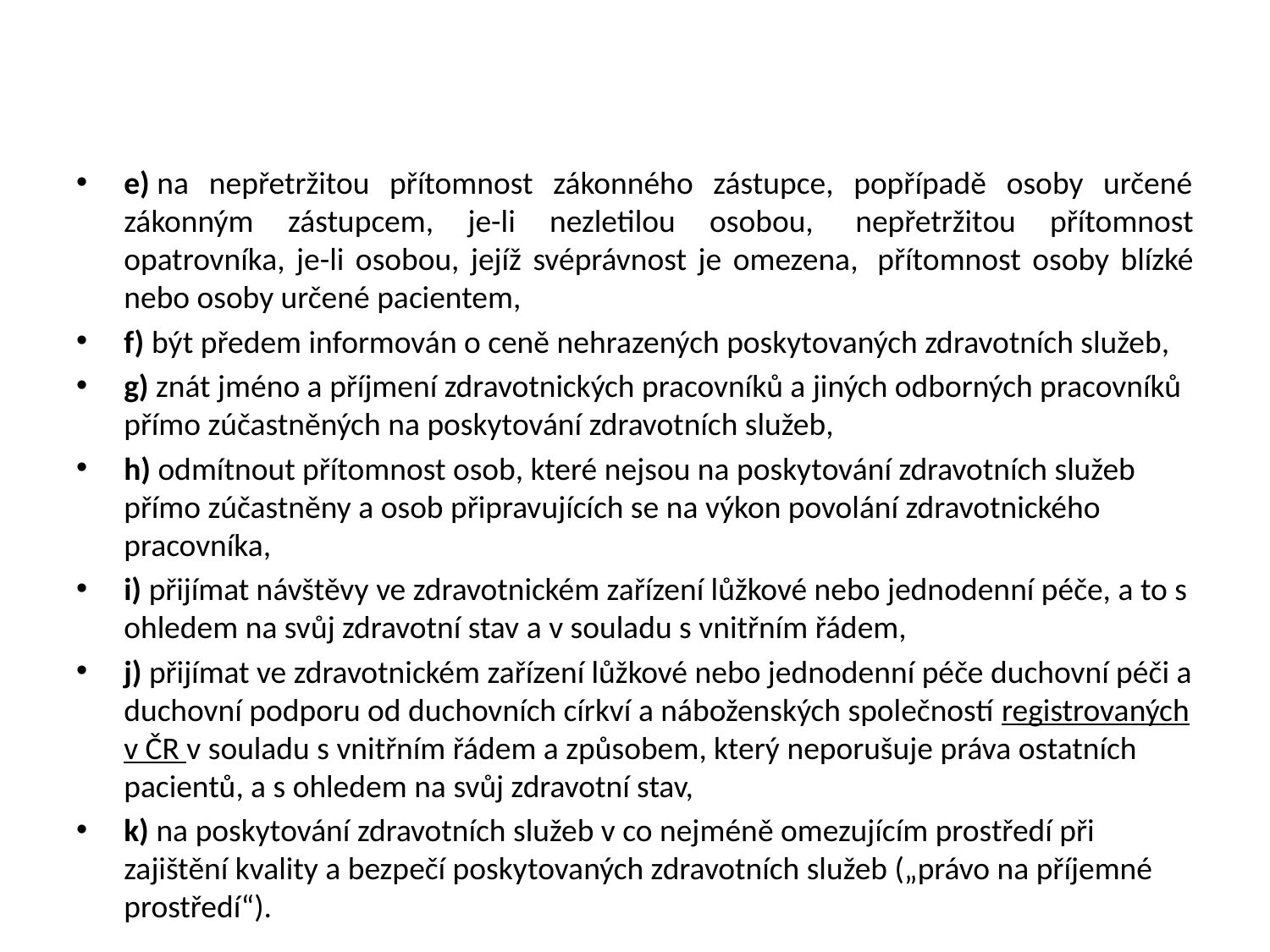

#
e) na nepřetržitou přítomnost zákonného zástupce, popřípadě osoby určené zákonným zástupcem, je-li nezletilou osobou,  nepřetržitou přítomnost opatrovníka, je-li osobou, jejíž svéprávnost je omezena,  přítomnost osoby blízké nebo osoby určené pacientem,
f) být předem informován o ceně nehrazených poskytovaných zdravotních služeb,
g) znát jméno a příjmení zdravotnických pracovníků a jiných odborných pracovníků přímo zúčastněných na poskytování zdravotních služeb,
h) odmítnout přítomnost osob, které nejsou na poskytování zdravotních služeb přímo zúčastněny a osob připravujících se na výkon povolání zdravotnického pracovníka,
i) přijímat návštěvy ve zdravotnickém zařízení lůžkové nebo jednodenní péče, a to s ohledem na svůj zdravotní stav a v souladu s vnitřním řádem,
j) přijímat ve zdravotnickém zařízení lůžkové nebo jednodenní péče duchovní péči a duchovní podporu od duchovních církví a náboženských společností registrovaných v ČR v souladu s vnitřním řádem a způsobem, který neporušuje práva ostatních pacientů, a s ohledem na svůj zdravotní stav,
k) na poskytování zdravotních služeb v co nejméně omezujícím prostředí při zajištění kvality a bezpečí poskytovaných zdravotních služeb („právo na příjemné prostředí“).